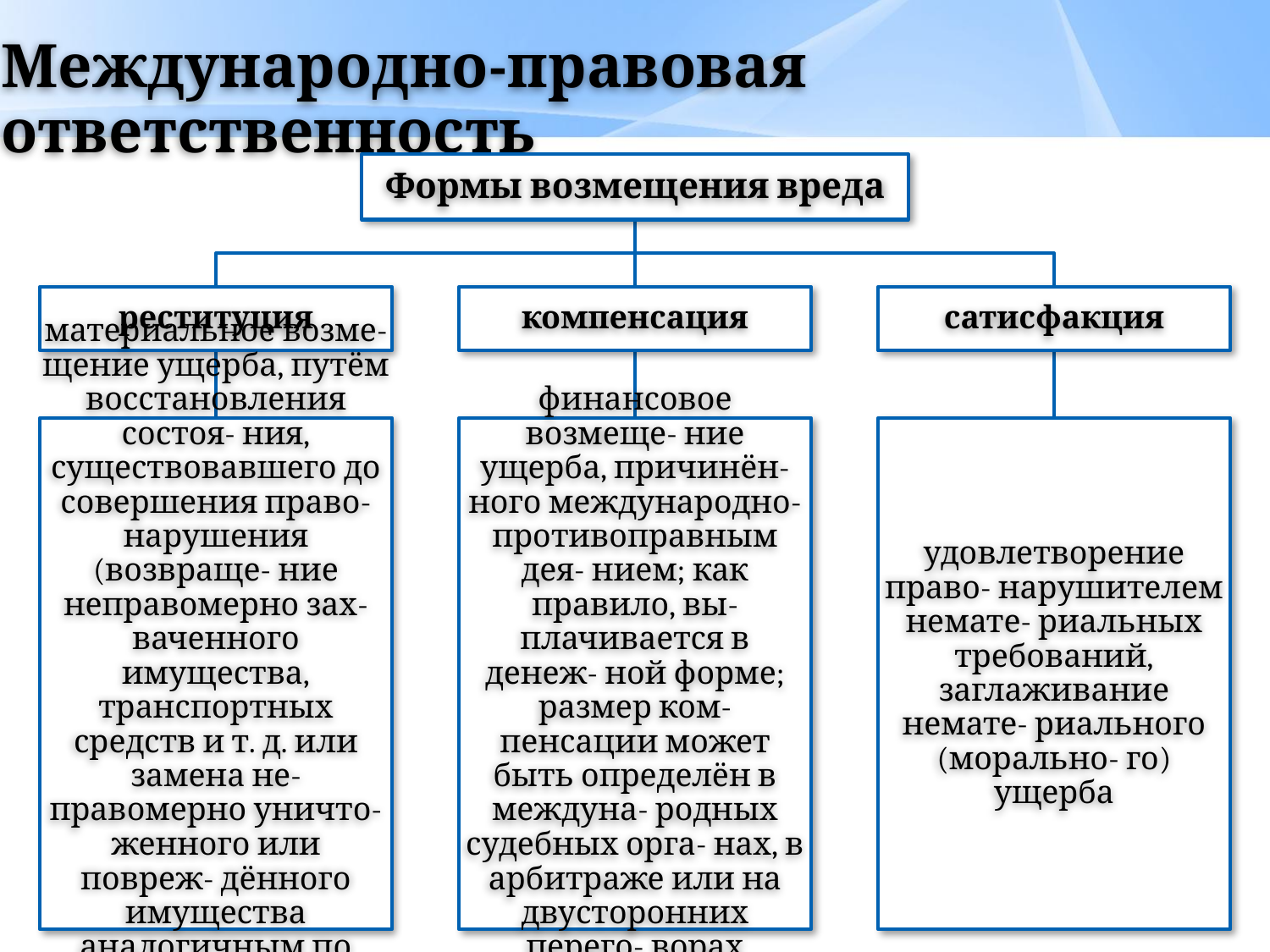

# Международно-правовая ответственность

Формы возмещения вреда

реституция

компенсация

сатисфакция

материальное возме- щение ущерба, путём восстановления состоя- ния, существовавшего до совершения право- нарушения (возвраще- ние неправомерно зах- ваченного имущества, транспортных средств и т. д. или замена не- правомерно уничто- женного или повреж- дённого имущества аналогичным по стои- мости и назначению)

финансовое возмеще- ние ущерба, причинён- ного международно- противоправным дея- нием; как правило, вы- плачивается в денеж- ной форме; размер ком- пенсации может быть определён в междуна- родных судебных орга- нах, в арбитраже или на двусторонних перего- ворах

удовлетворение право- нарушителем немате- риальных требований, заглаживание немате- риального (морально- го) ущерба